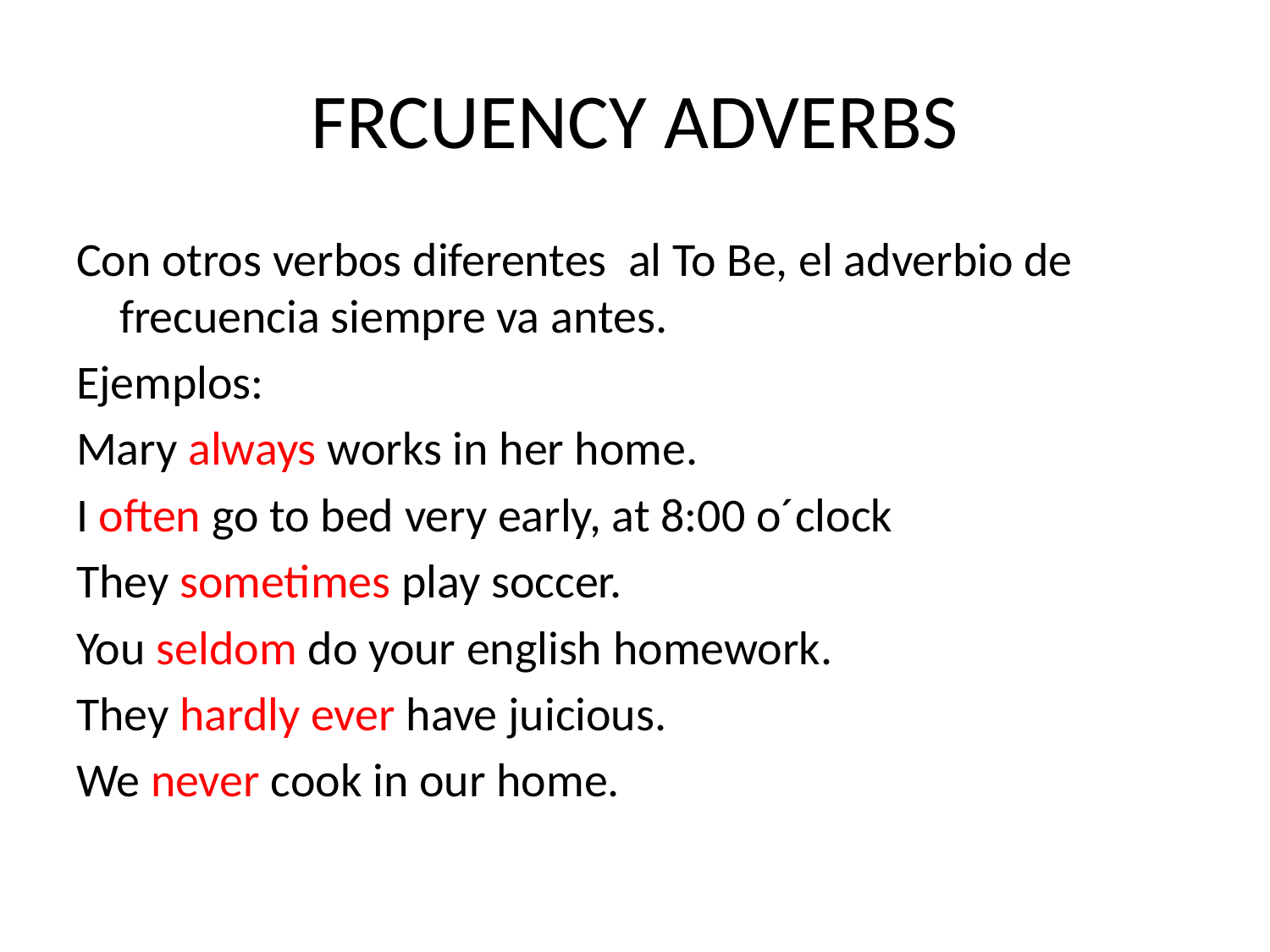

# FRCUENCY ADVERBS
Con otros verbos diferentes  al To Be, el adverbio de frecuencia siempre va antes.
Ejemplos:
Mary always works in her home.
I often go to bed very early, at 8:00 o´clock
They sometimes play soccer.
You seldom do your english homework.
They hardly ever have juicious.
We never cook in our home.